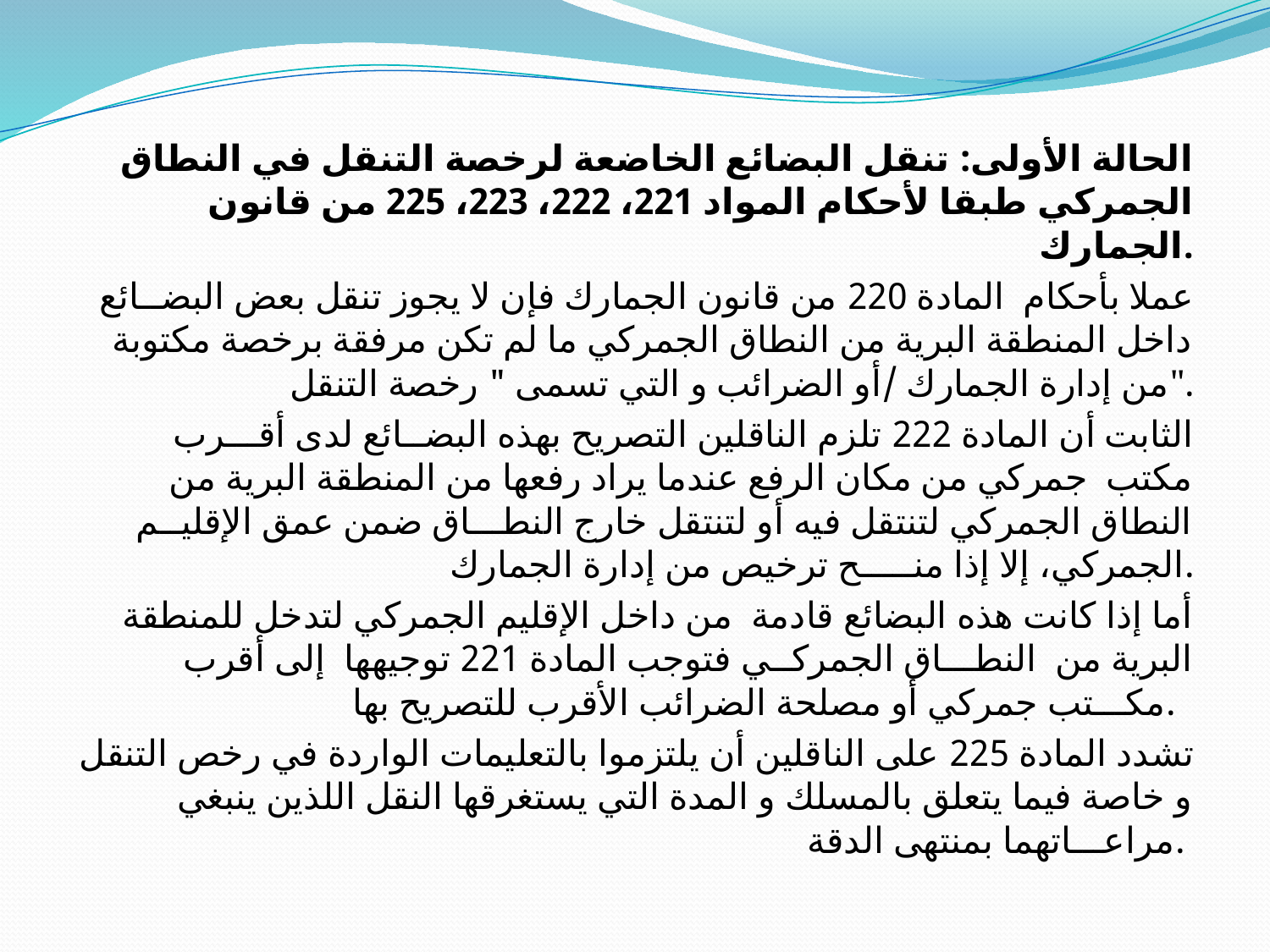

الحالة الأولى: تنقل البضائع الخاضعة لرخصة التنقل في النطاق الجمركي طبقا لأحكام المواد 221، 222، 223، 225 من قانون الجمارك.
عملا بأحكام  المادة 220 من قانون الجمارك فإن لا يجوز تنقل بعض البضــائع داخل المنطقة البرية من النطاق الجمركي ما لم تكن مرفقة برخصة مكتوبة من إدارة الجمارك /أو الضرائب و التي تسمى " رخصة التنقل".
 الثابت أن المادة 222 تلزم الناقلين التصريح بهذه البضــائع لدى أقـــرب مكتب  جمركي من مكان الرفع عندما يراد رفعها من المنطقة البرية من النطاق الجمركي لتنتقل فيه أو لتنتقل خارج النطـــاق ضمن عمق الإقليــم الجمركي، إلا إذا منـــــح ترخيص من إدارة الجمارك.
 أما إذا كانت هذه البضائع قادمة  من داخل الإقليم الجمركي لتدخل للمنطقة البرية من  النطـــاق الجمركــي فتوجب المادة 221 توجيهها  إلى أقرب مكـــتب جمركي أو مصلحة الضرائب الأقرب للتصريح بها.
تشدد المادة 225 على الناقلين أن يلتزموا بالتعليمات الواردة في رخص التنقل و خاصة فيما يتعلق بالمسلك و المدة التي يستغرقها النقل اللذين ينبغي مراعـــاتهما بمنتهى الدقة.